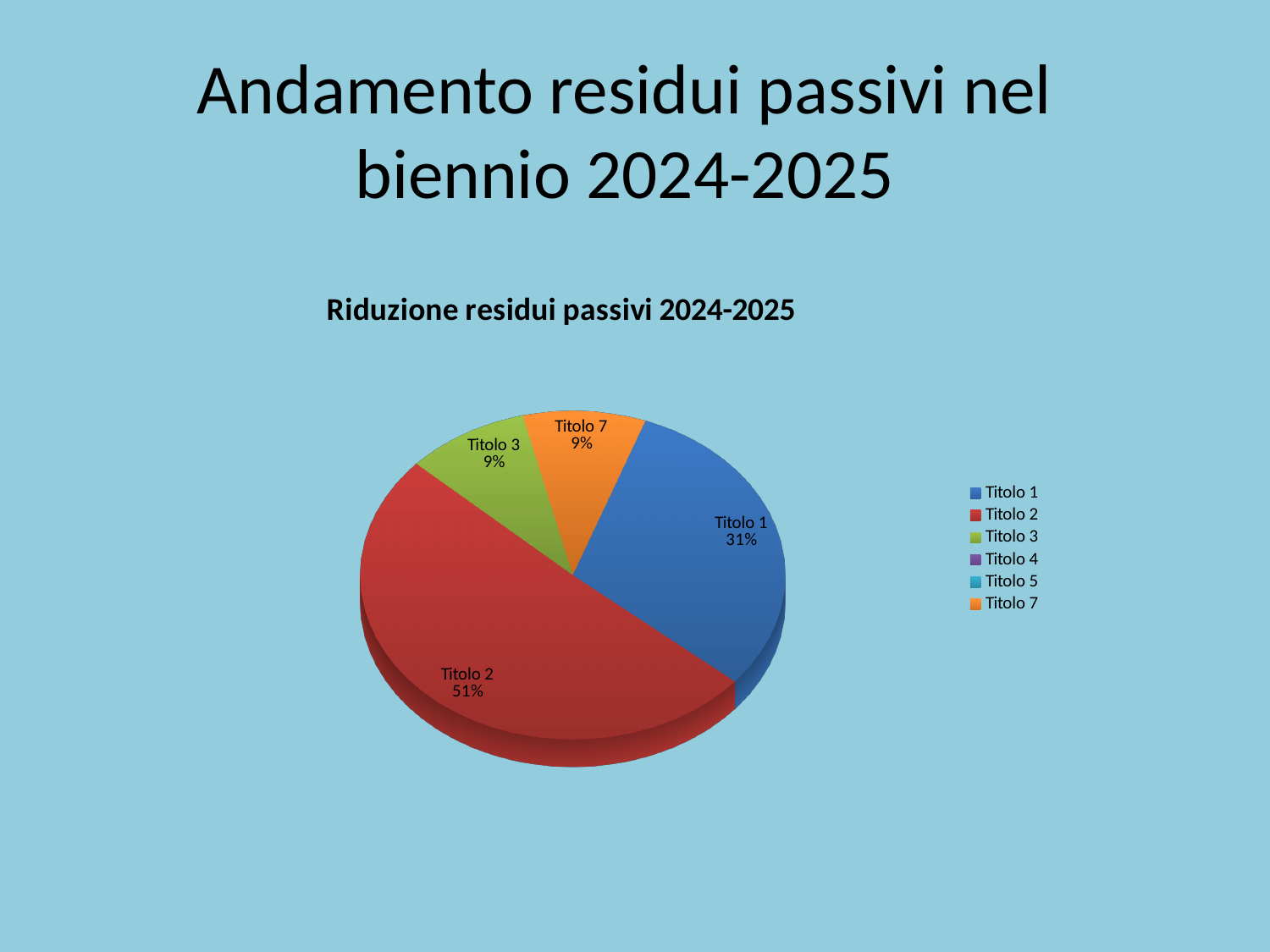

# Andamento residui passivi nel biennio 2024-2025

[unsupported chart]